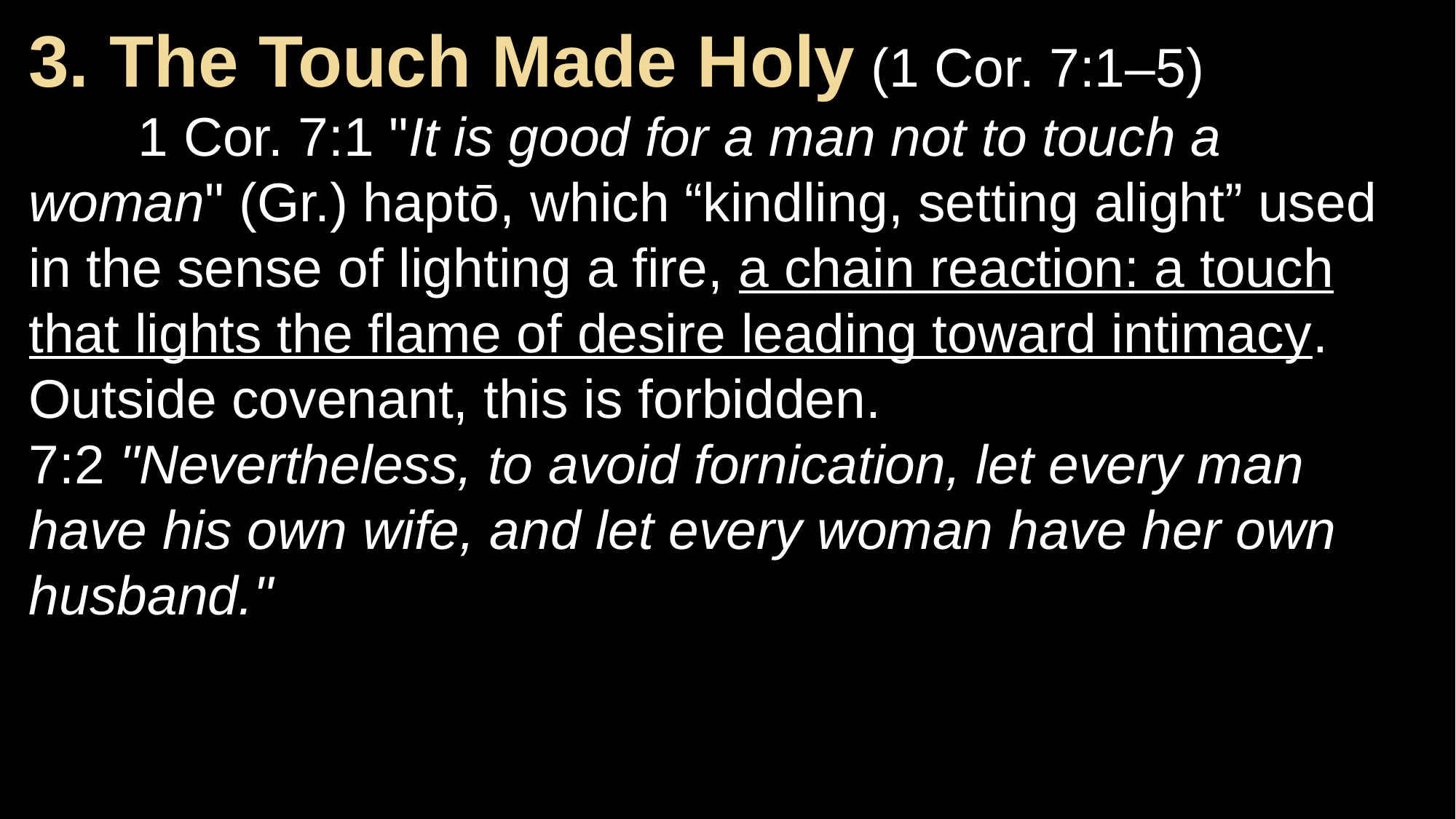

3. The Touch Made Holy (1 Cor. 7:1–5)
	1 Cor. 7:1 "It is good for a man not to touch a woman" (Gr.) haptō, which “kindling, setting alight” used in the sense of lighting a fire, a chain reaction: a touch that lights the flame of desire leading toward intimacy. Outside covenant, this is forbidden.
7:2 "Nevertheless, to avoid fornication, let every man have his own wife, and let every woman have her own husband."